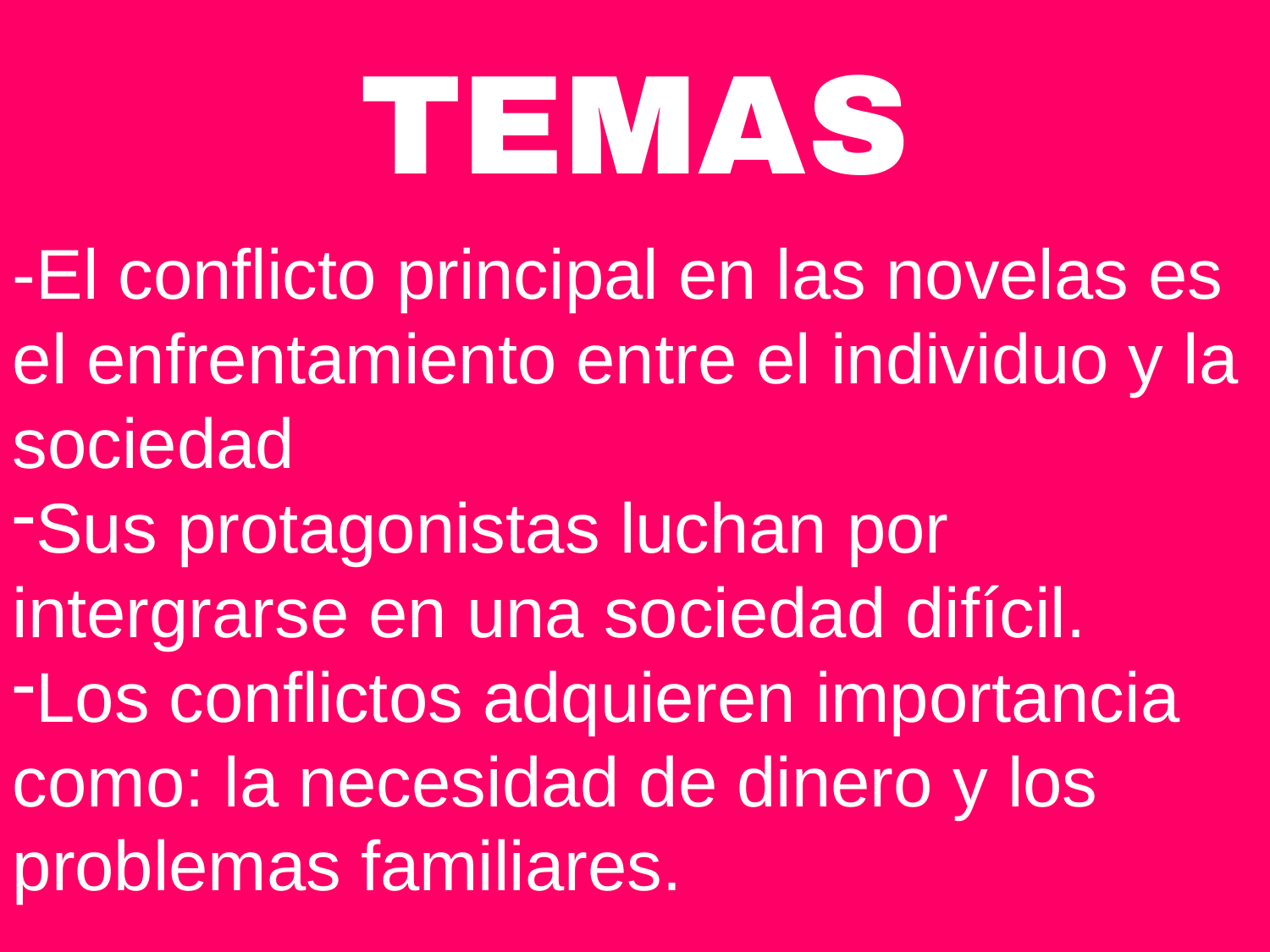

# TEMAS
-El conflicto principal en las novelas es el enfrentamiento entre el individuo y la sociedad
Sus protagonistas luchan por intergrarse en una sociedad difícil.
Los conflictos adquieren importancia como: la necesidad de dinero y los problemas familiares.